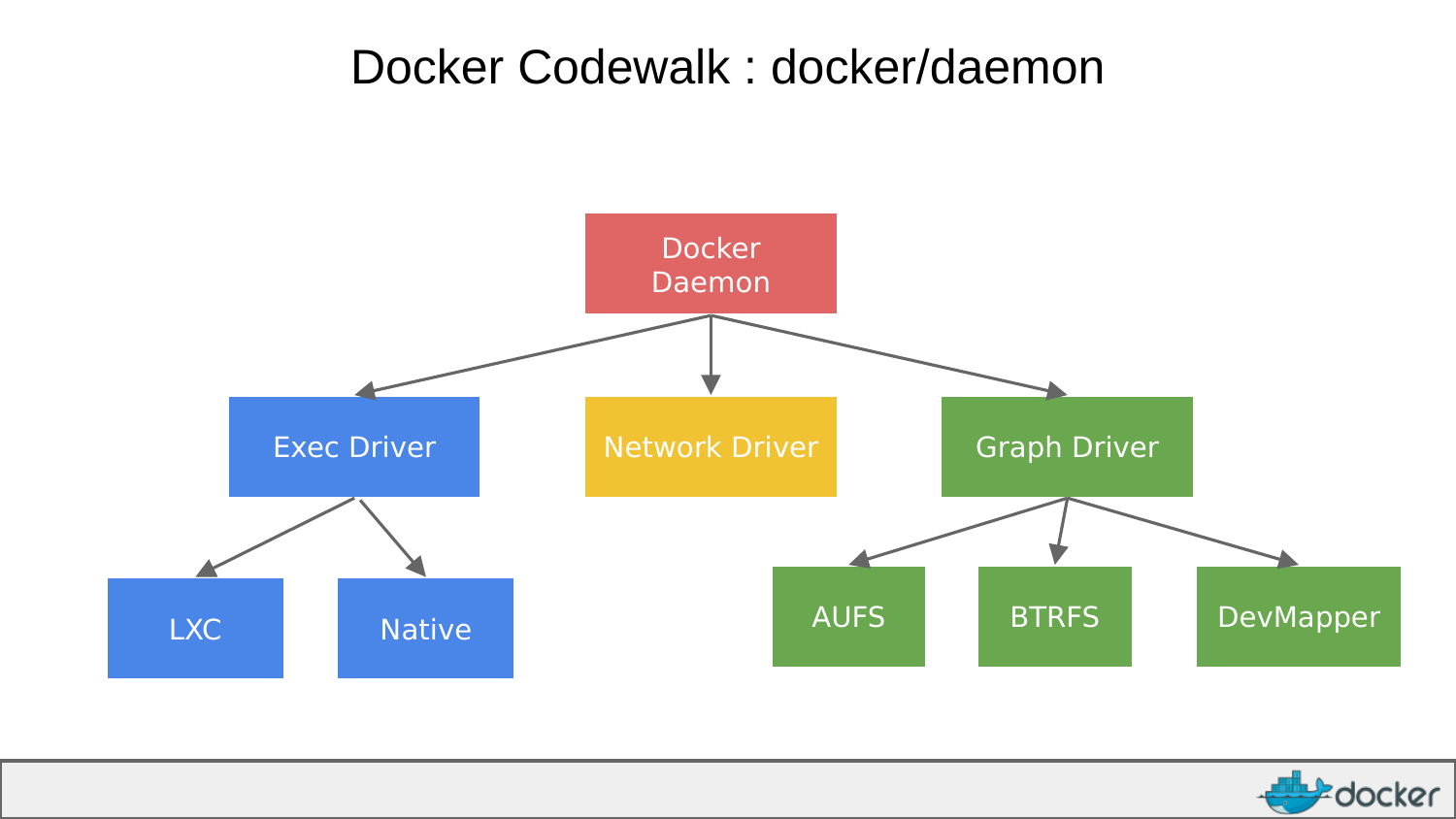

# Docker Codewalk : docker/daemon
Docker Daemon
Exec Driver
Network Driver
Graph Driver
AUFS
BTRFS
DevMapper
LXC
Native